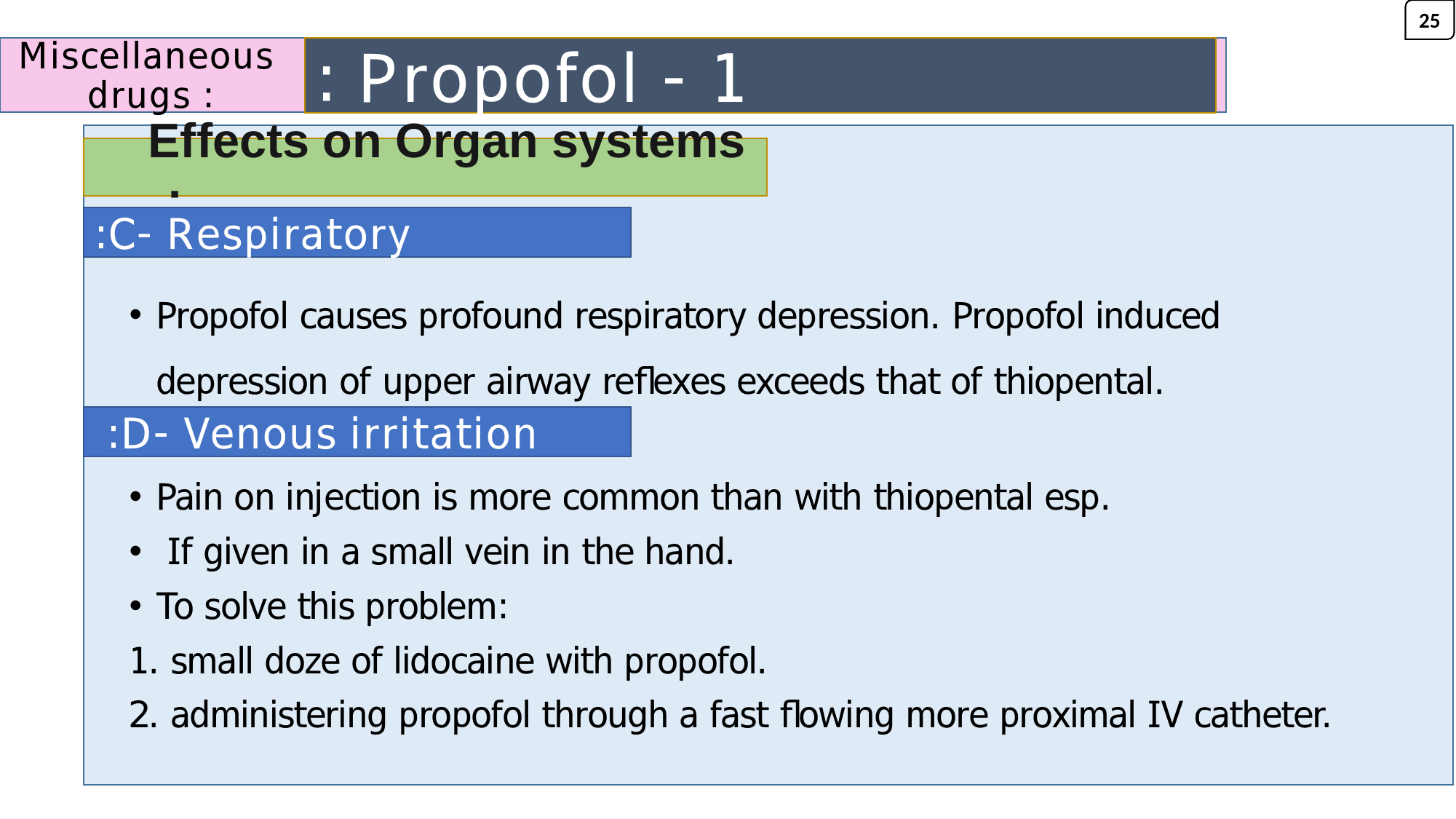

25
1 - Propofol :

# Miscellaneous drugs :

    Effects on Organ systems :
     C- Respiratory:
Propofol causes profound respiratory depression. Propofol induced depression of upper airway reflexes exceeds that of thiopental.
     D- Venous irritation:
Pain on injection is more common than with thiopental esp.
 If given in a small vein in the hand.
To solve this problem:
1. small doze of lidocaine with propofol.
2. administering propofol through a fast flowing more proximal IV catheter.